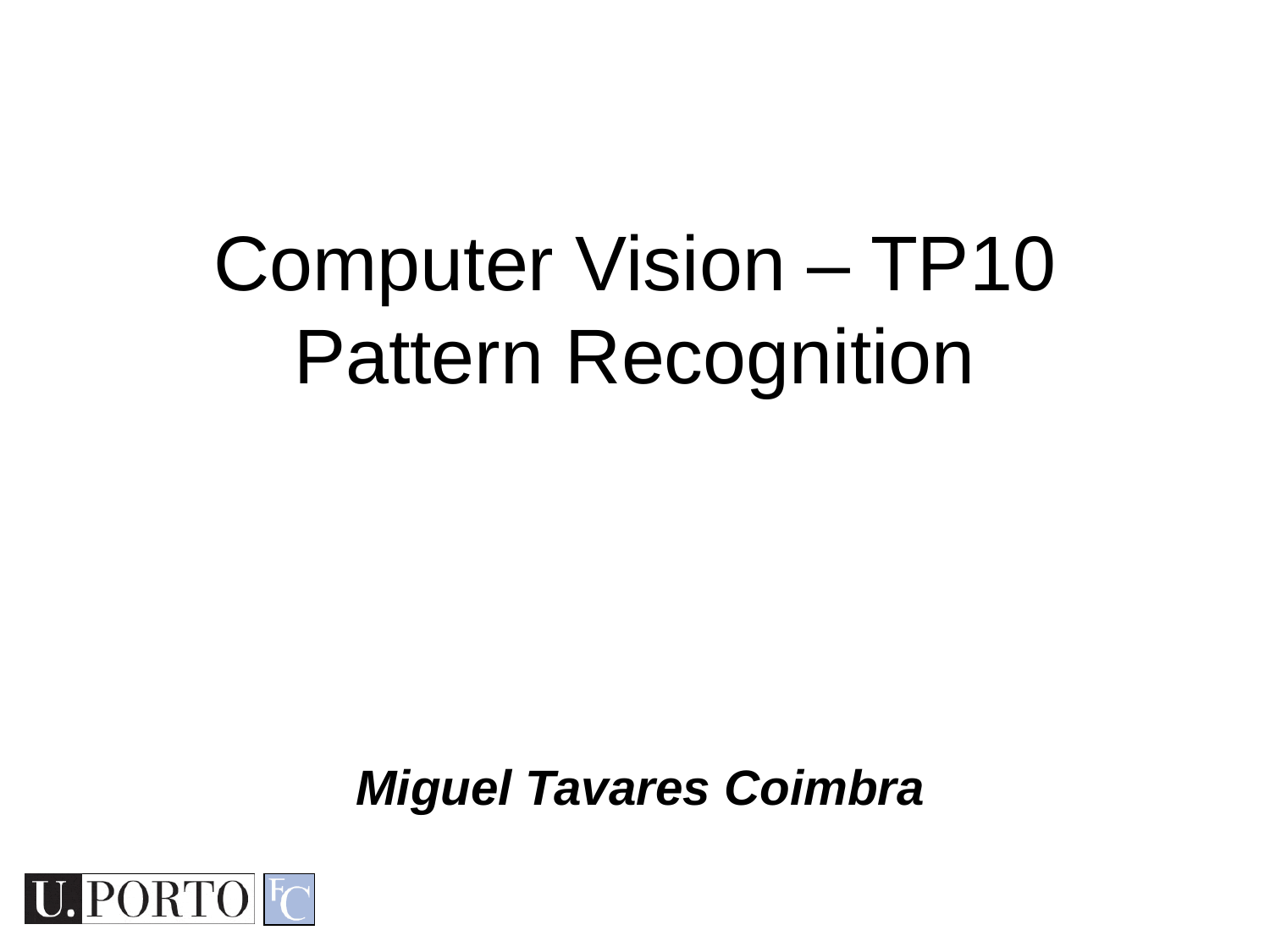

Computer Vision – TP10
Pattern Recognition

Miguel Tavares Coimbra